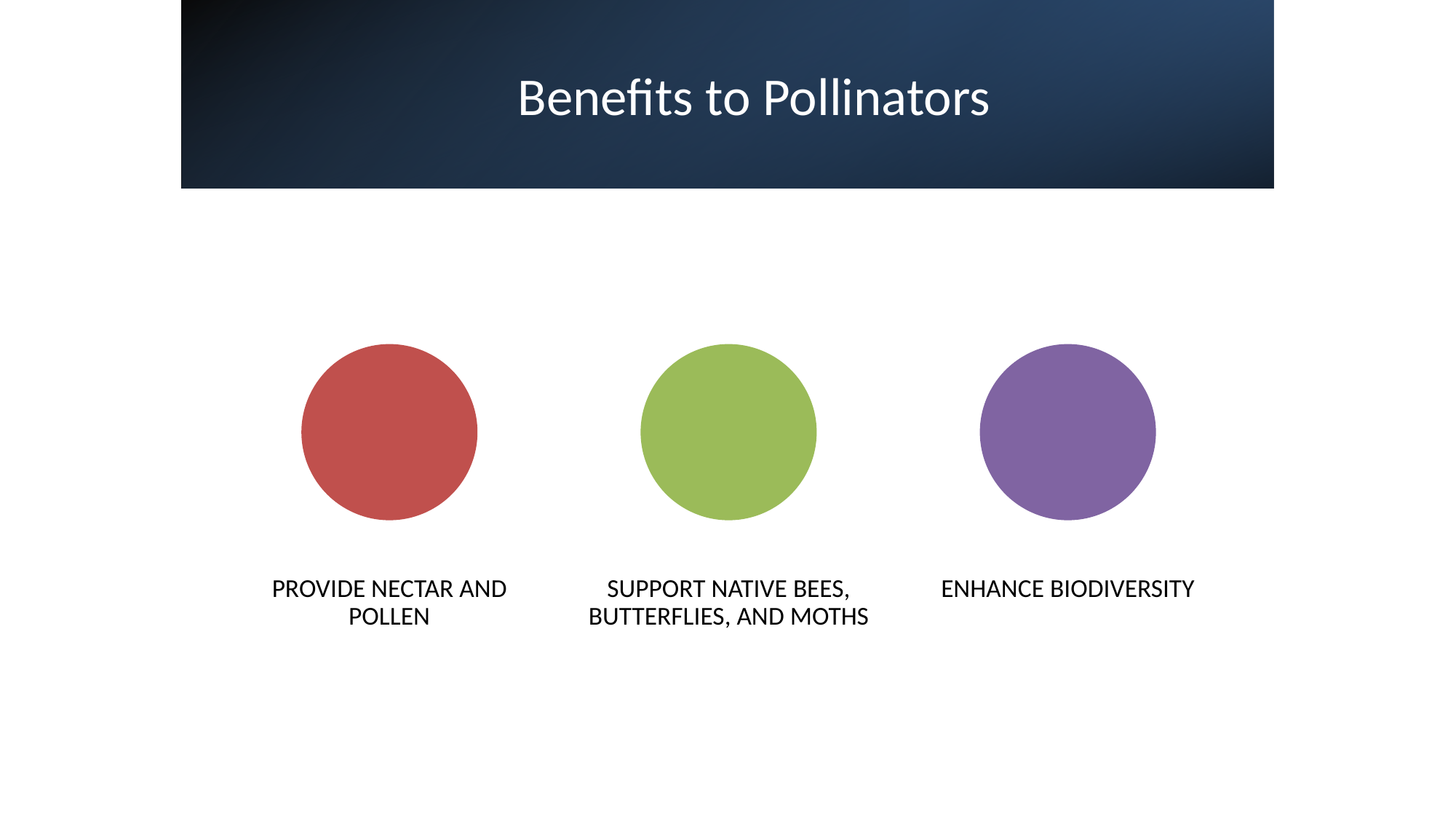

# Benefits to Pollinators
Provide nectar and pollen
Support native bees, butterflies, and moths
Enhance biodiversity